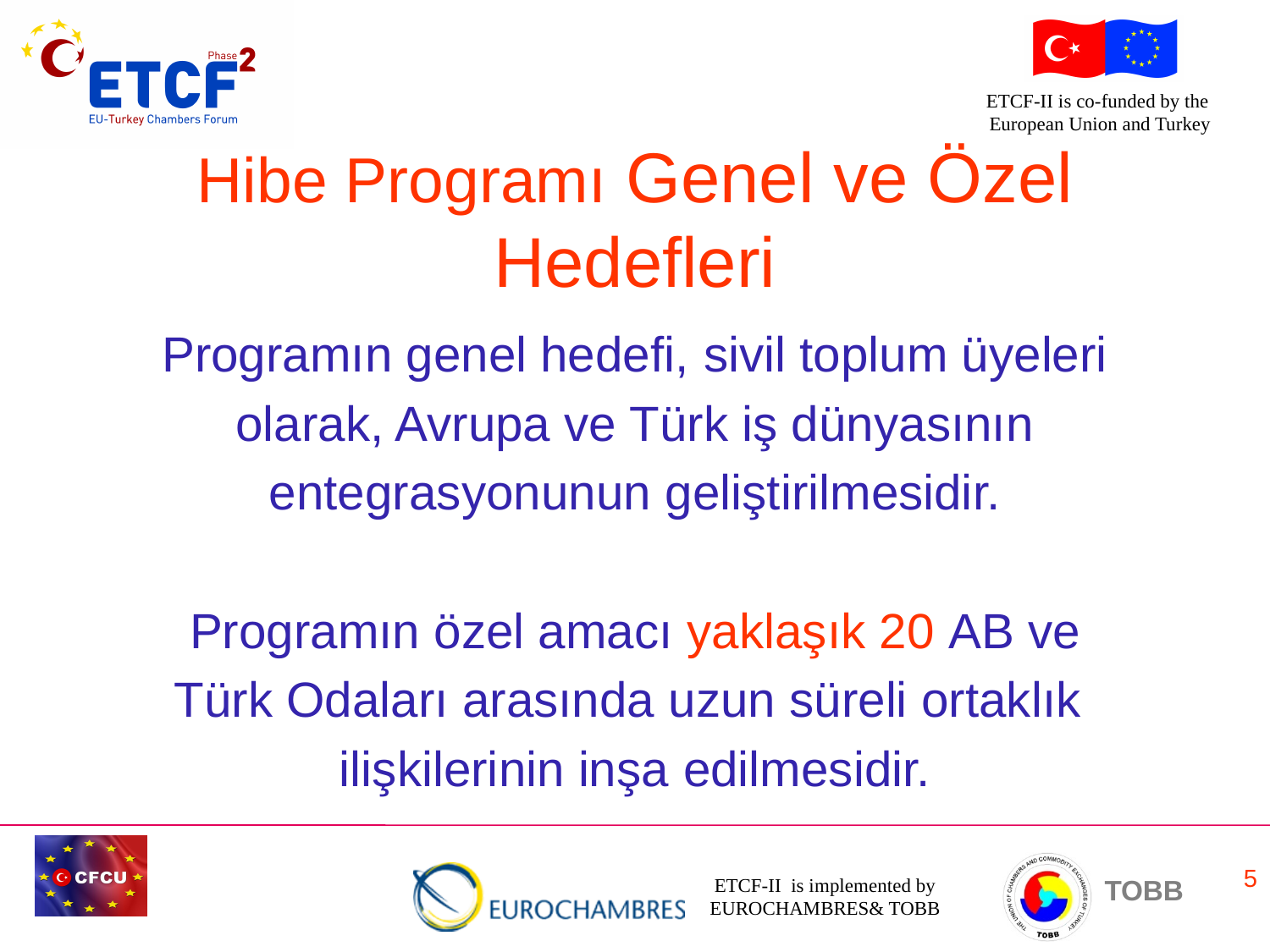

# Hibe Programı Genel ve Özel Hedefleri
Programın genel hedefi, sivil toplum üyeleri
olarak, Avrupa ve Türk iş dünyasının
entegrasyonunun geliştirilmesidir.

Programın özel amacı yaklaşık 20 AB ve
Türk Odaları arasında uzun süreli ortaklık
ilişkilerinin inşa edilmesidir.
5